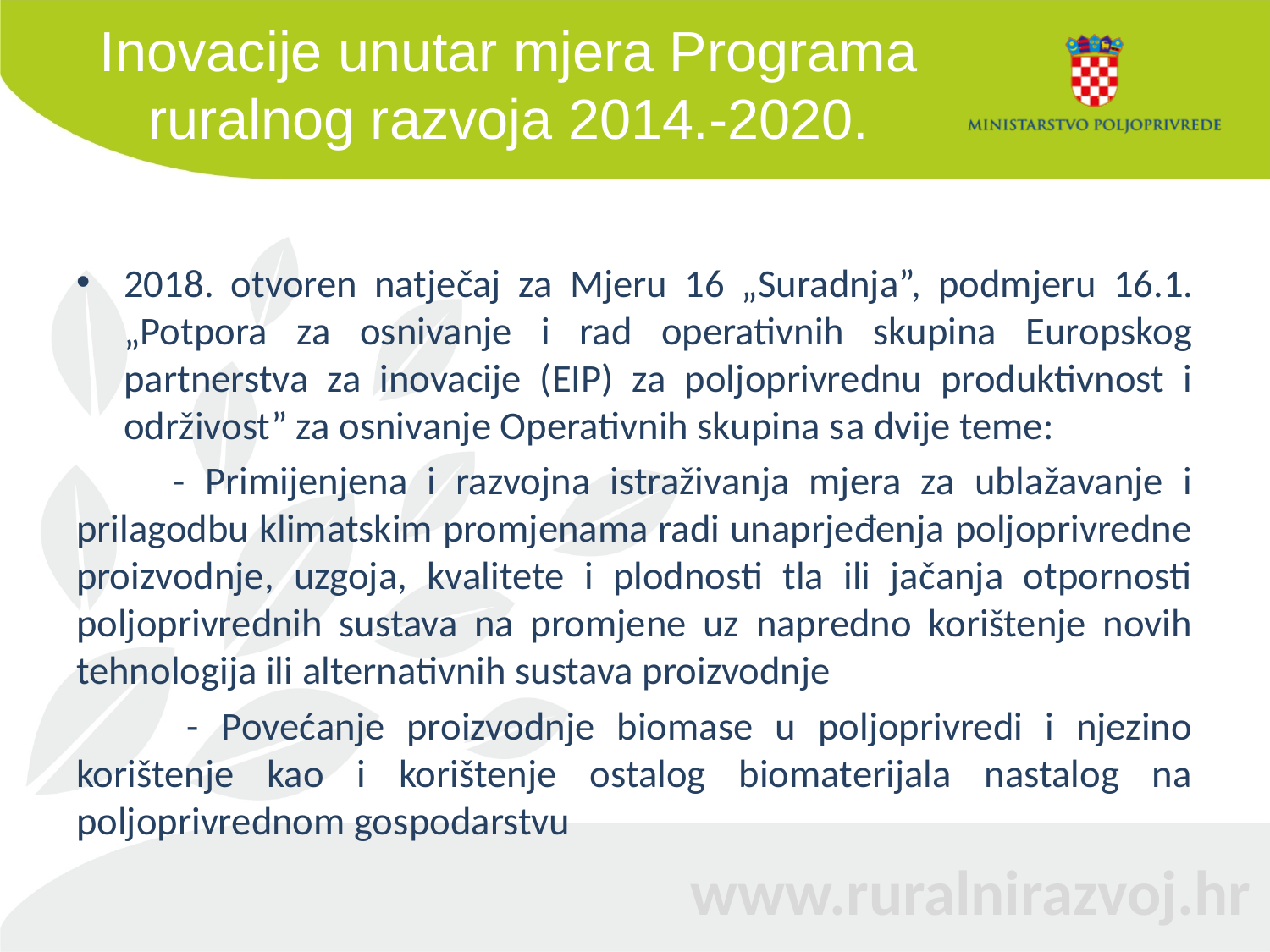

# Inovacije unutar mjera Programa ruralnog razvoja 2014.-2020.

2018. otvoren natječaj za Mjeru 16 „Suradnja”, podmjeru 16.1. „Potpora za osnivanje i rad operativnih skupina Europskog partnerstva za inovacije (EIP) za poljoprivrednu produktivnost i održivost” za osnivanje Operativnih skupina sa dvije teme:
     - Primijenjena i razvojna istraživanja mjera za ublažavanje i prilagodbu klimatskim promjenama radi unaprjeđenja poljoprivredne proizvodnje, uzgoja, kvalitete i plodnosti tla ili jačanja otpornosti poljoprivrednih sustava na promjene uz napredno korištenje novih tehnologija ili alternativnih sustava proizvodnje
     - Povećanje proizvodnje biomase u poljoprivredi i njezino korištenje kao i korištenje ostalog biomaterijala nastalog na poljoprivrednom gospodarstvu